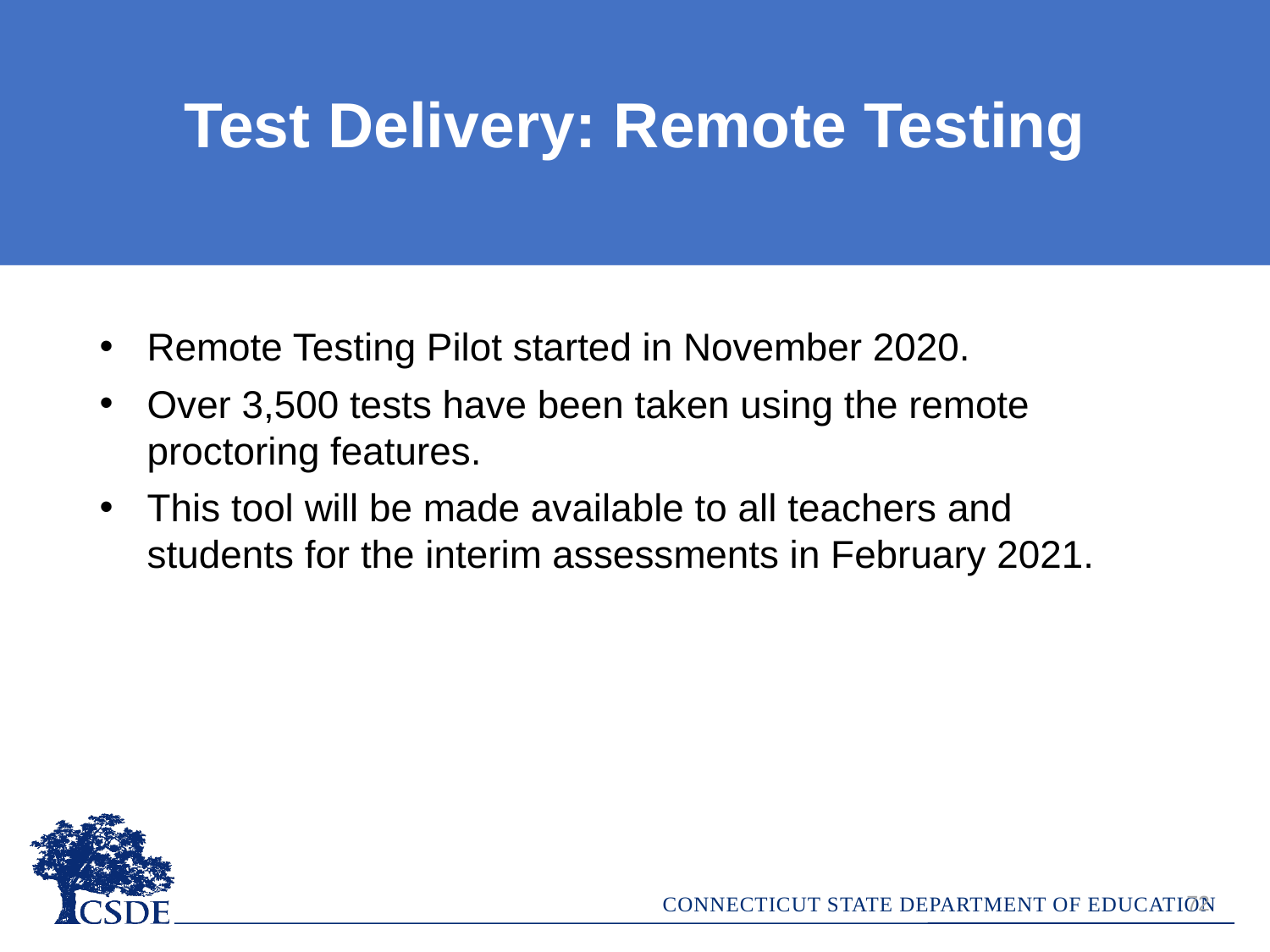

Test Delivery: Remote Testing
Remote Testing Pilot started in November 2020.
Over 3,500 tests have been taken using the remote proctoring features.
This tool will be made available to all teachers and students for the interim assessments in February 2021.